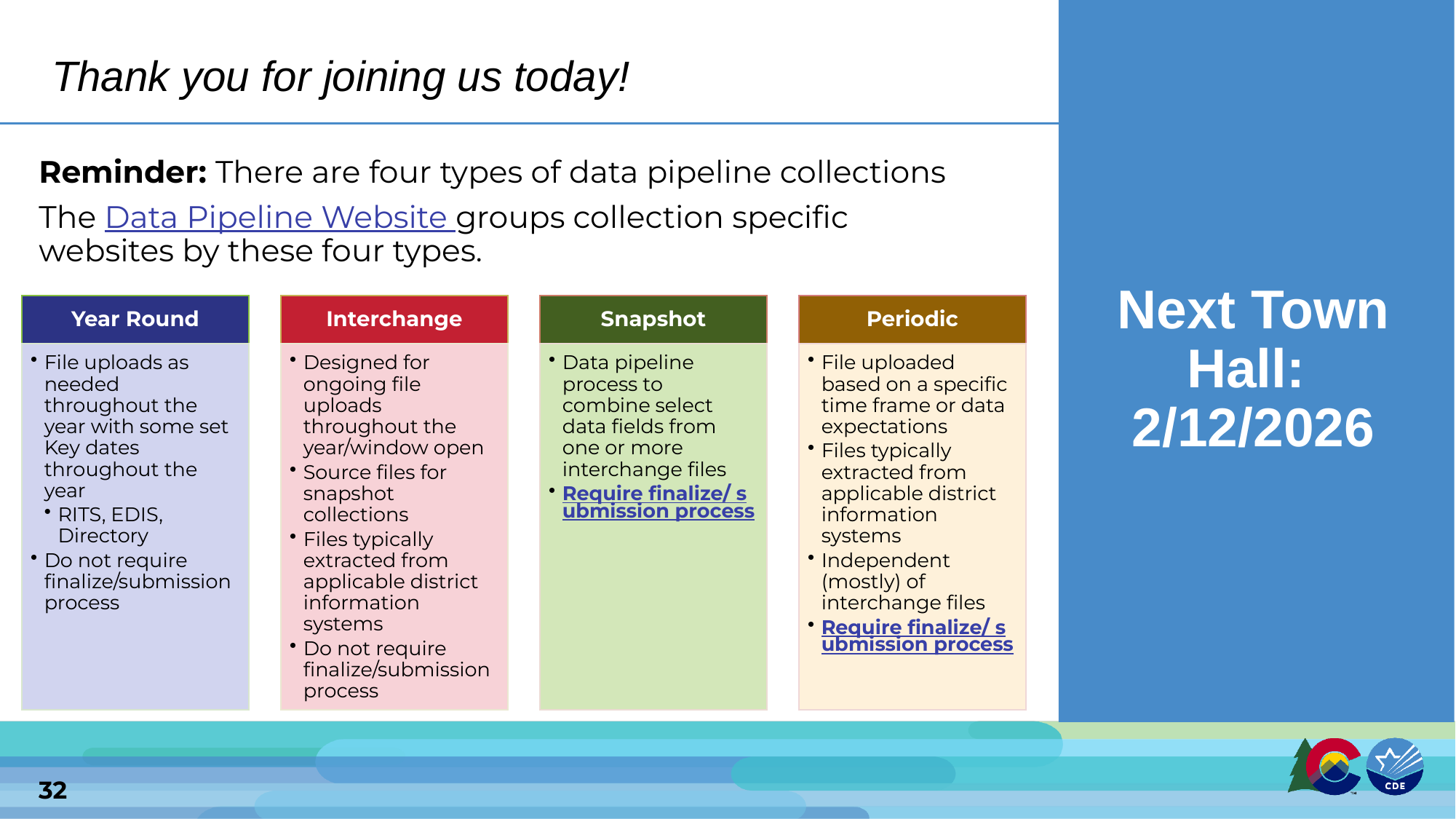

# Next Town Hall: 2/12/2026
Reminder: There are four types of data pipeline collections
The Data Pipeline Website groups collection specific websites by these four types.

Year Round
Interchange
Snapshot
Periodic
File uploads as needed throughout the year with some set Key dates throughout the year
RITS, EDIS, Directory
Do not require finalize/submission process
Designed for ongoing file uploads throughout the year/window open
Source files for snapshot collections
Files typically extracted from applicable district information systems
Do not require finalize/submission process
Data pipeline process to combine select data fields from one or more interchange files
Require finalize/ submission process
File uploaded based on a specific time frame or data expectations
Files typically extracted from applicable district information systems
Independent (mostly) of interchange files
Require finalize/ submission process